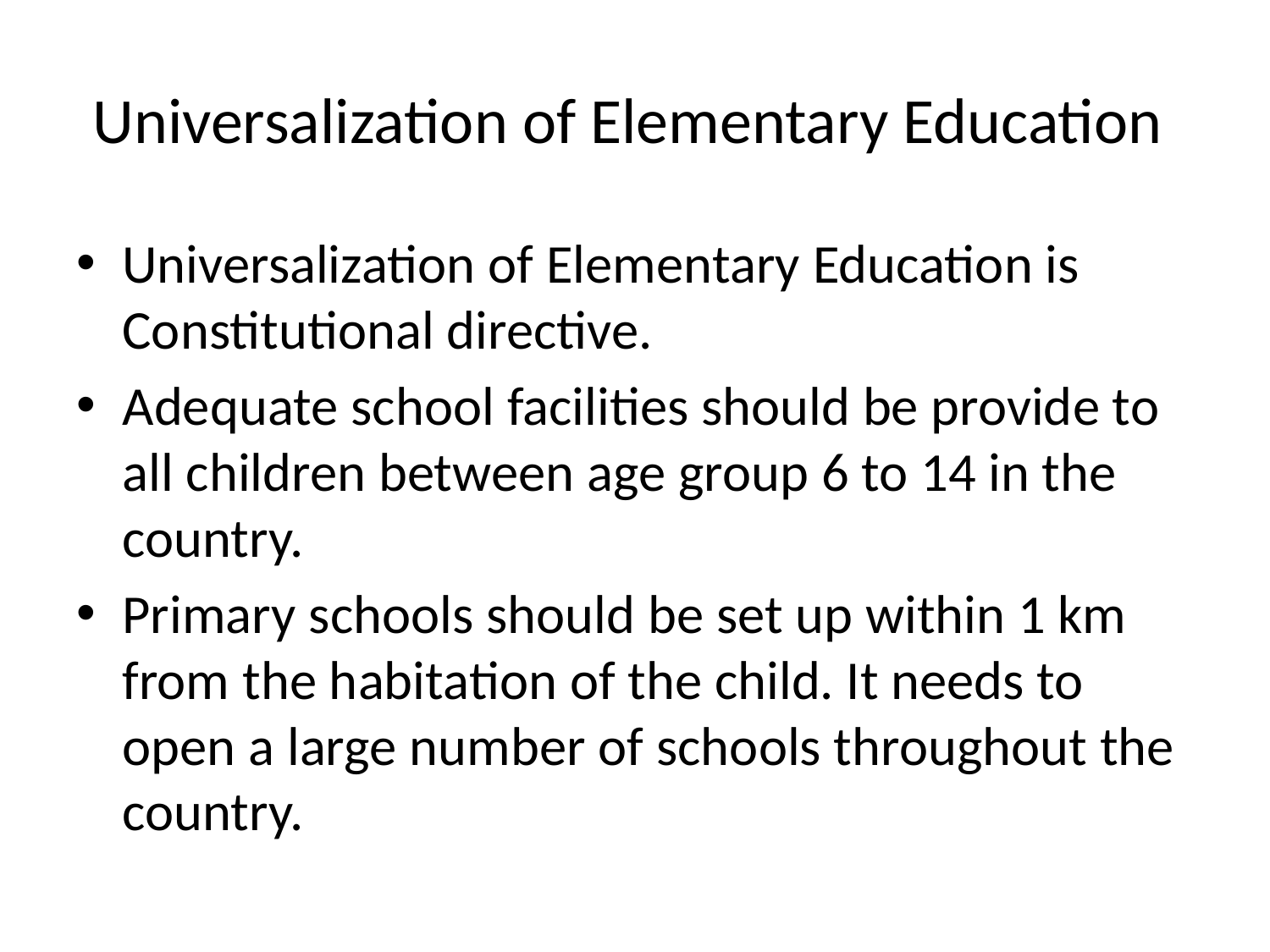

# Universalization of Elementary Education
Universalization of Elementary Education is Constitutional directive.
Adequate school facilities should be provide to all children between age group 6 to 14 in the country.
Primary schools should be set up within 1 km from the habitation of the child. It needs to open a large number of schools throughout the country.